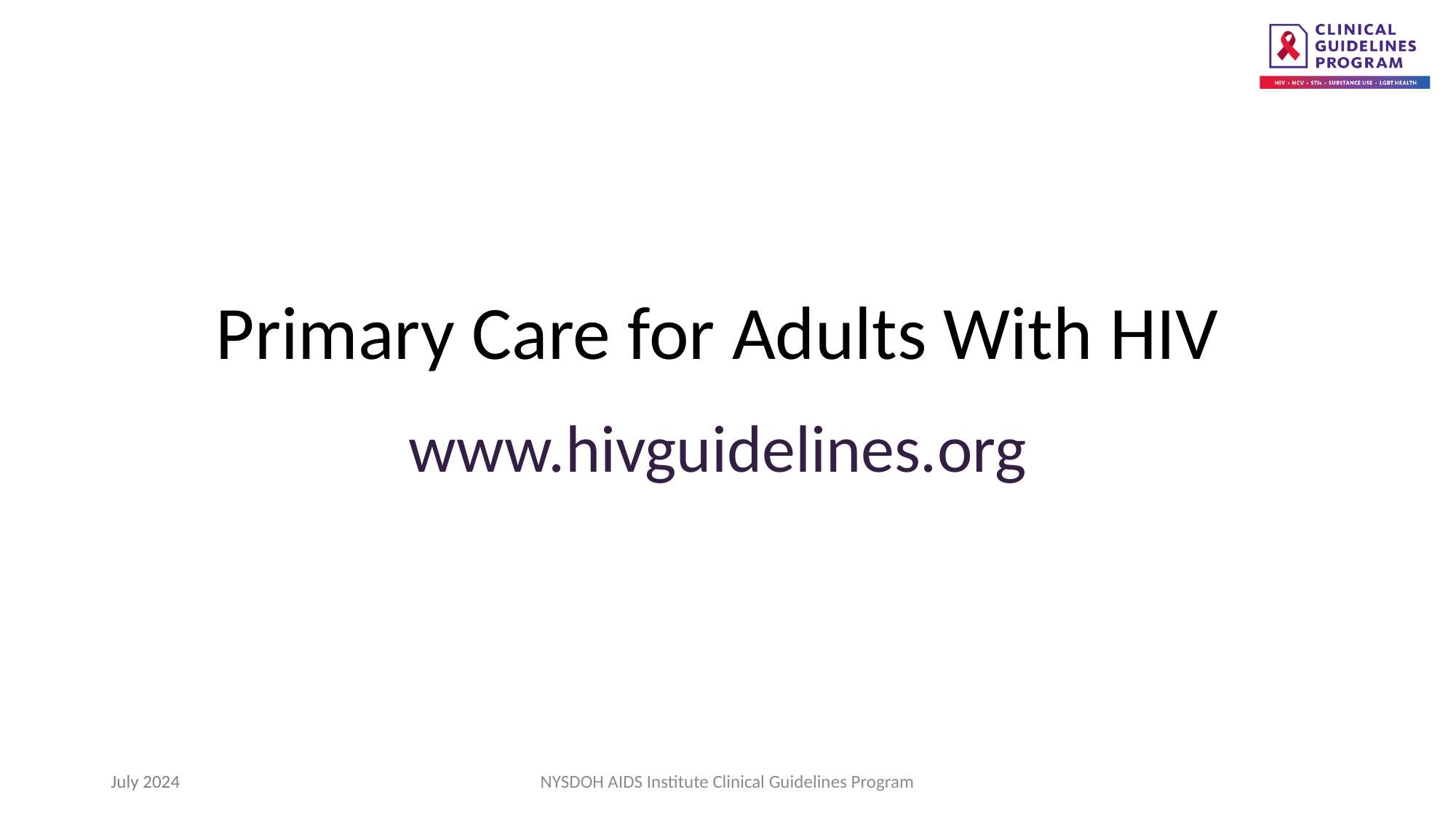

Primary Care for Adults With HIV
www.hivguidelines.org

July 2024
NYSDOH AIDS Institute Clinical Guidelines Program